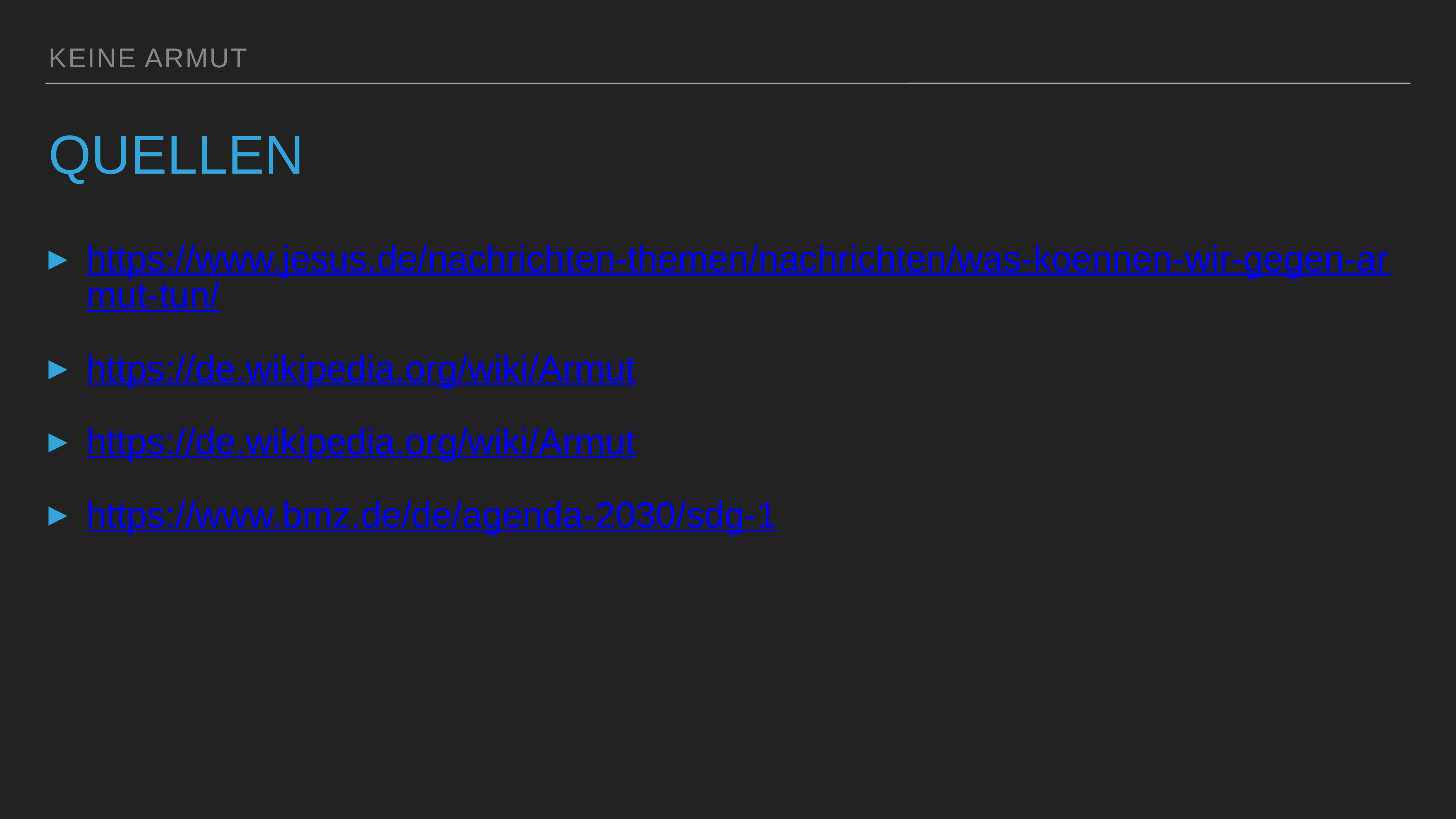

Keine Armut
# Quellen
https://www.jesus.de/nachrichten-themen/nachrichten/was-koennen-wir-gegen-armut-tun/
https://de.wikipedia.org/wiki/Armut
https://de.wikipedia.org/wiki/Armut
https://www.bmz.de/de/agenda-2030/sdg-1